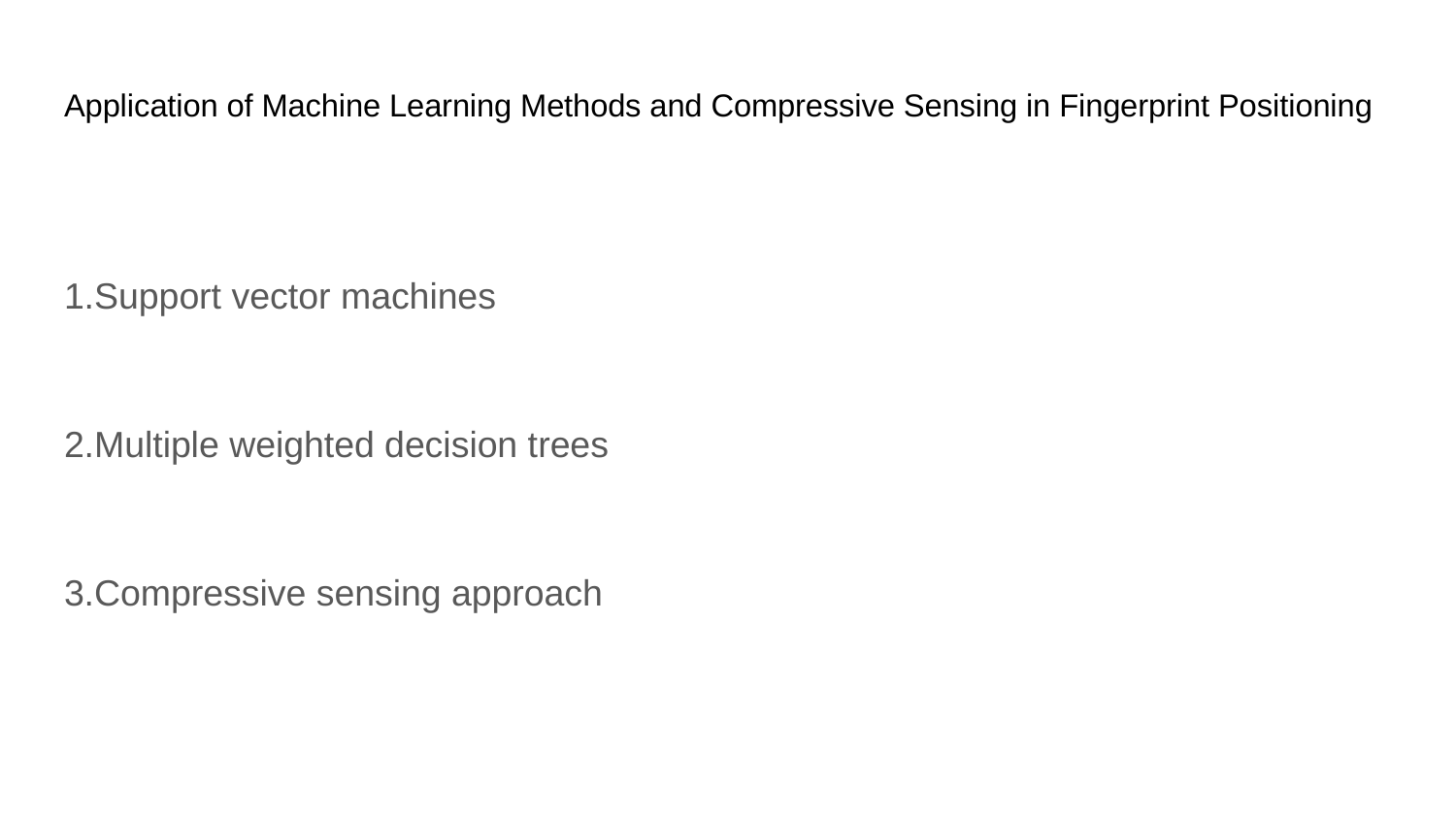

# Application of Machine Learning Methods and Compressive Sensing in Fingerprint Positioning

1.Support vector machines

2.Multiple weighted decision trees

3.Compressive sensing approach